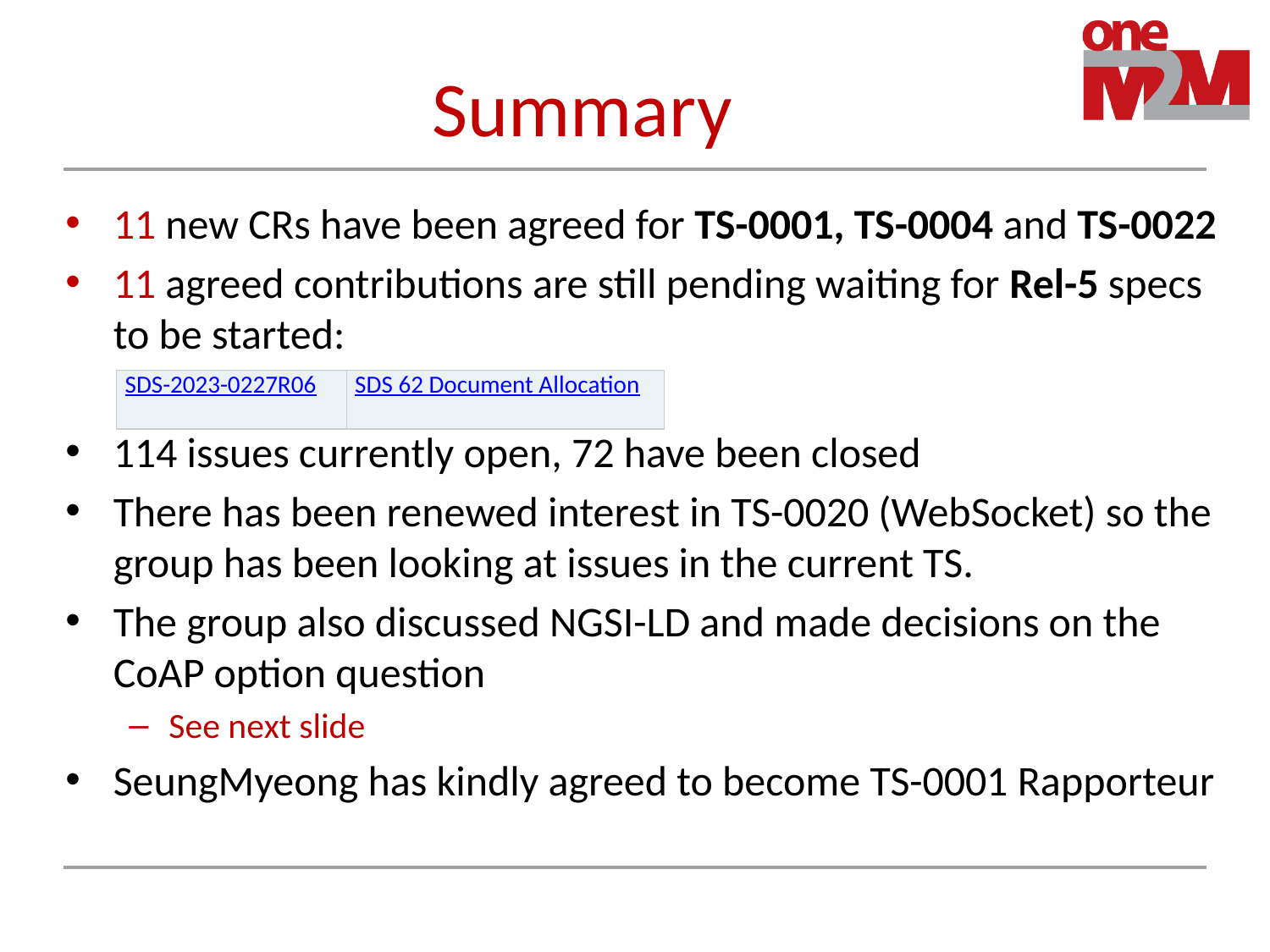

# Summary
11 new CRs have been agreed for TS-0001, TS-0004 and TS-0022
11 agreed contributions are still pending waiting for Rel-5 specs to be started:

114 issues currently open, 72 have been closed
There has been renewed interest in TS-0020 (WebSocket) so the group has been looking at issues in the current TS.
The group also discussed NGSI-LD and made decisions on the CoAP option question
See next slide
SeungMyeong has kindly agreed to become TS-0001 Rapporteur

| SDS-2023-0227R06 | SDS 62 Document Allocation |
| --- | --- |